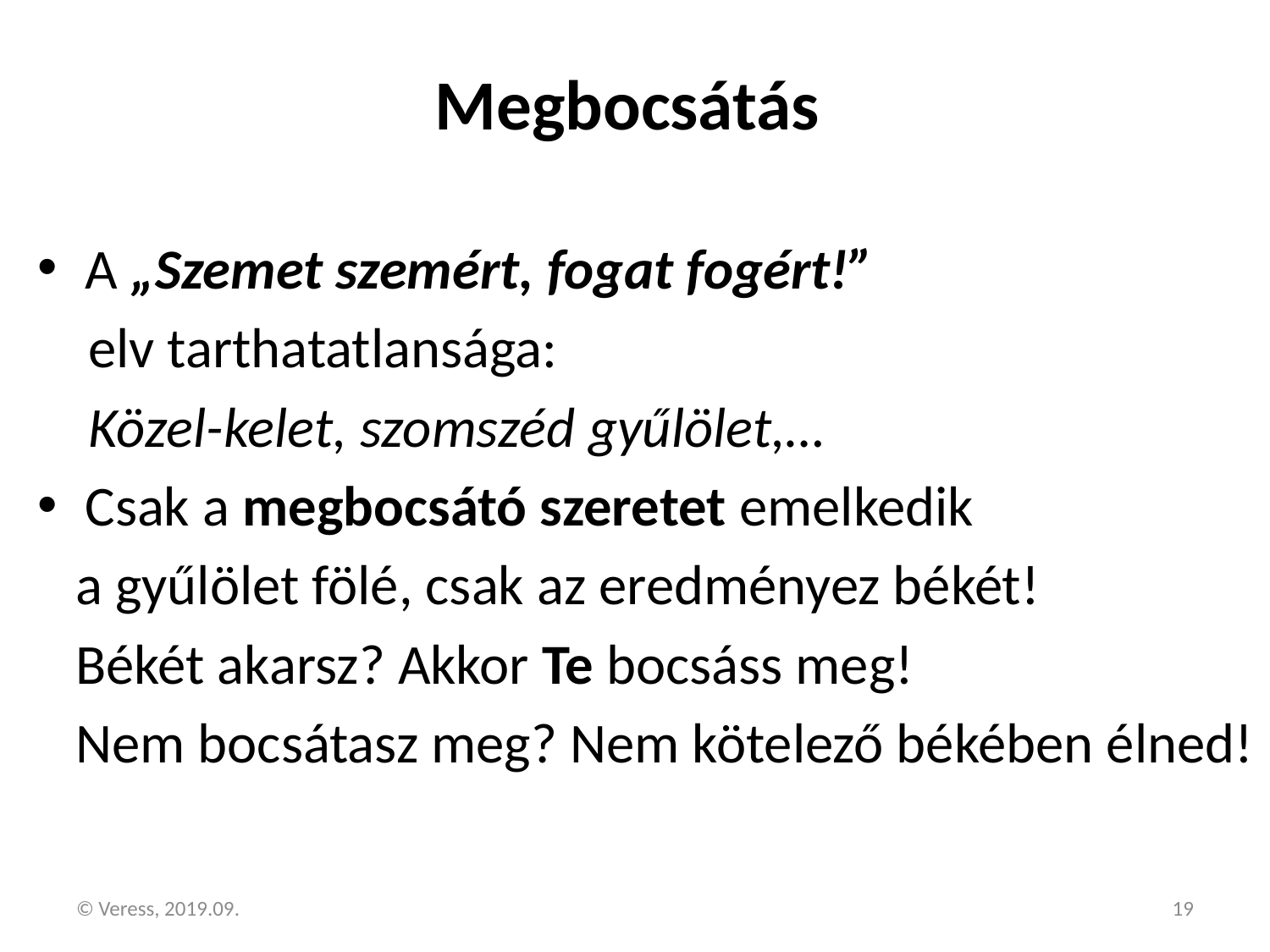

# Megbocsátás
A „Szemet szemért, fogat fogért!”
    elv tarthatatlansága:
    Közel-kelet, szomszéd gyűlölet,…
Csak a megbocsátó szeretet emelkedik
   a gyűlölet fölé, csak az eredményez békét!
   Békét akarsz? Akkor Te bocsáss meg!
   Nem bocsátasz meg? Nem kötelező békében élned!

© Veress, 2019.09.
19